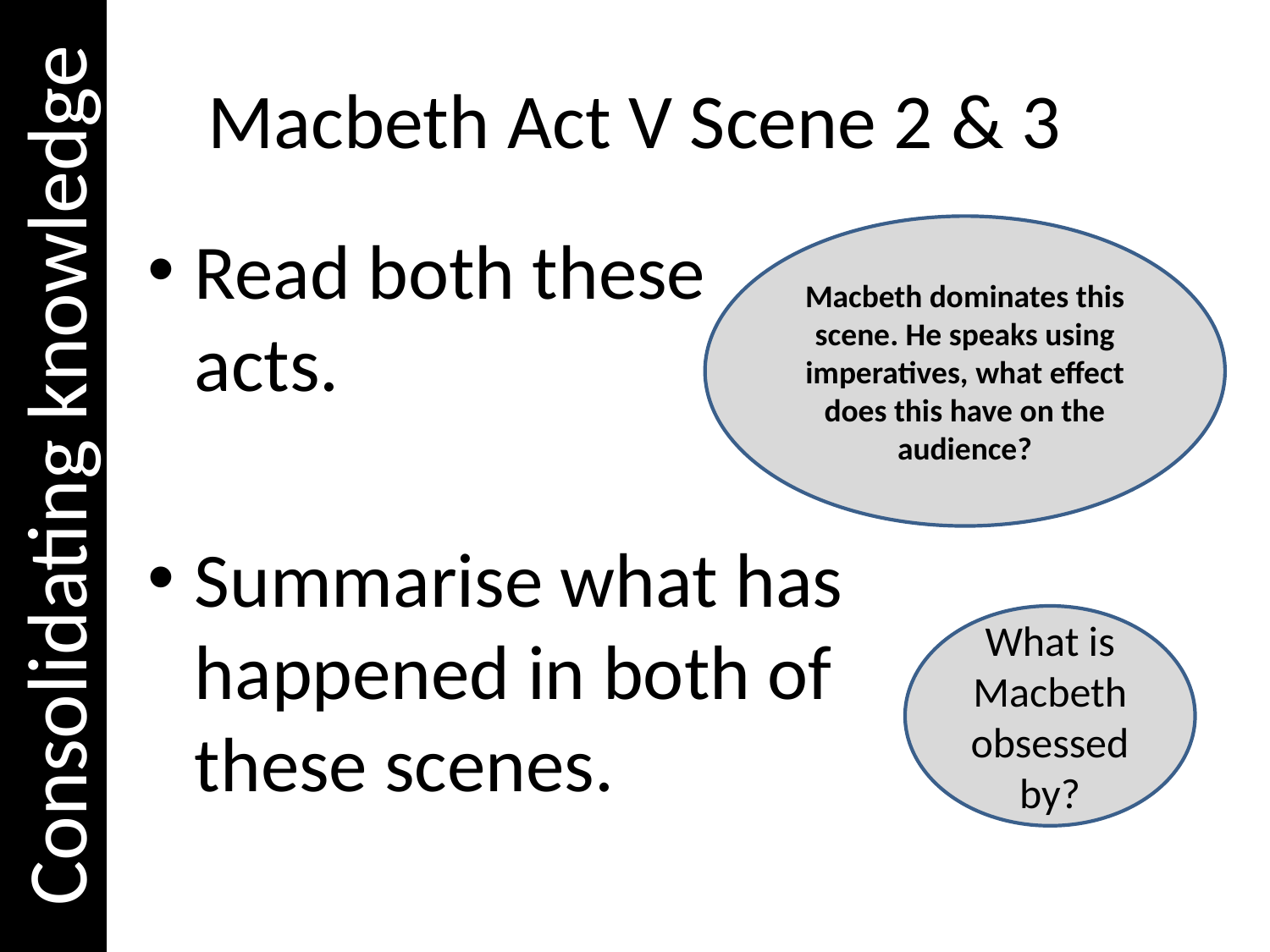

Consolidating knowledge
# Macbeth Act V Scene 2 & 3
Read both these acts.

Summarise what has happened in both of these scenes.
Macbeth dominates this scene. He speaks using imperatives, what effect does this have on the audience?
What is Macbeth obsessed by?